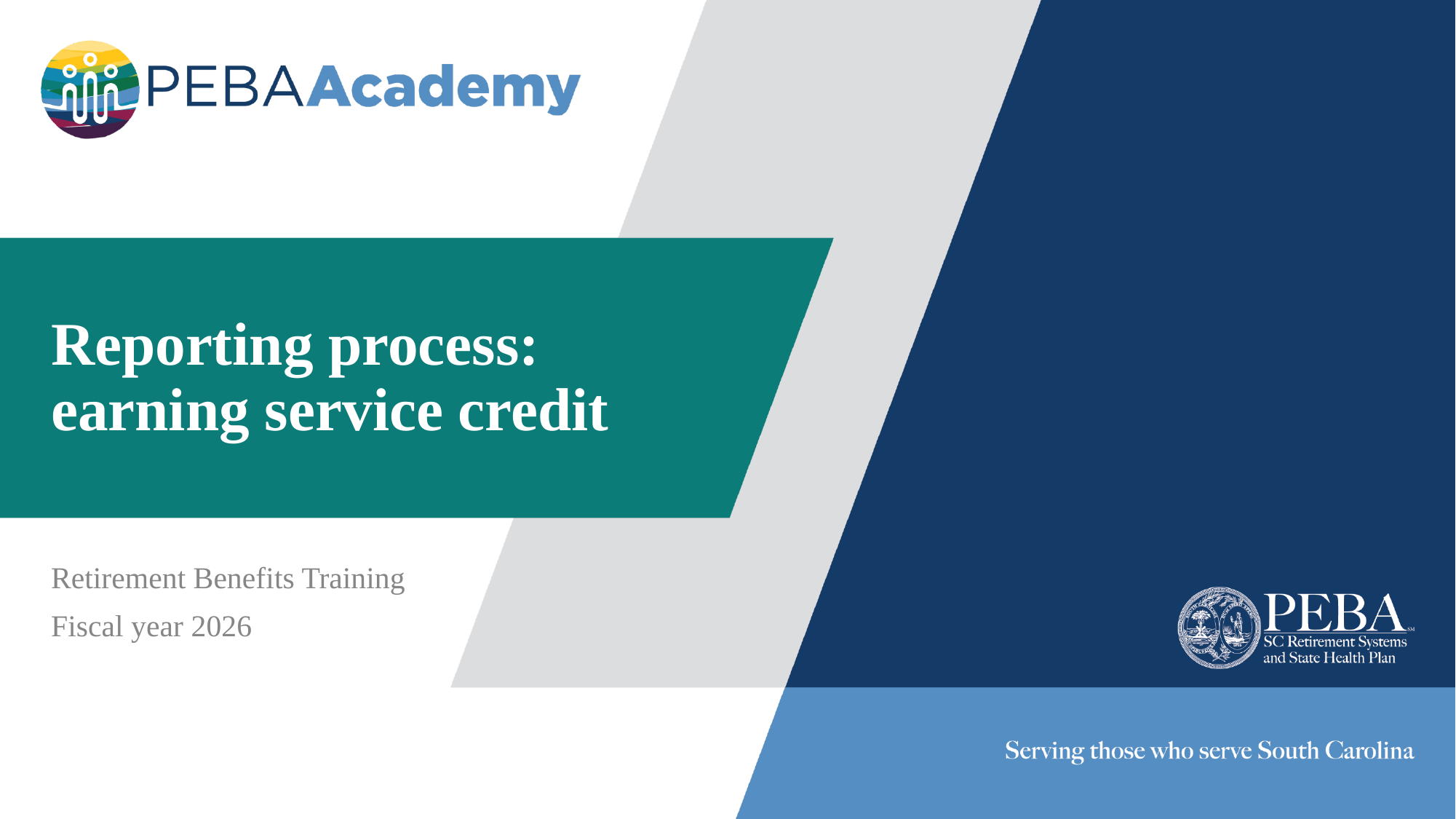

# Reporting process: earning service credit
Retirement Benefits Training
Fiscal year 2026